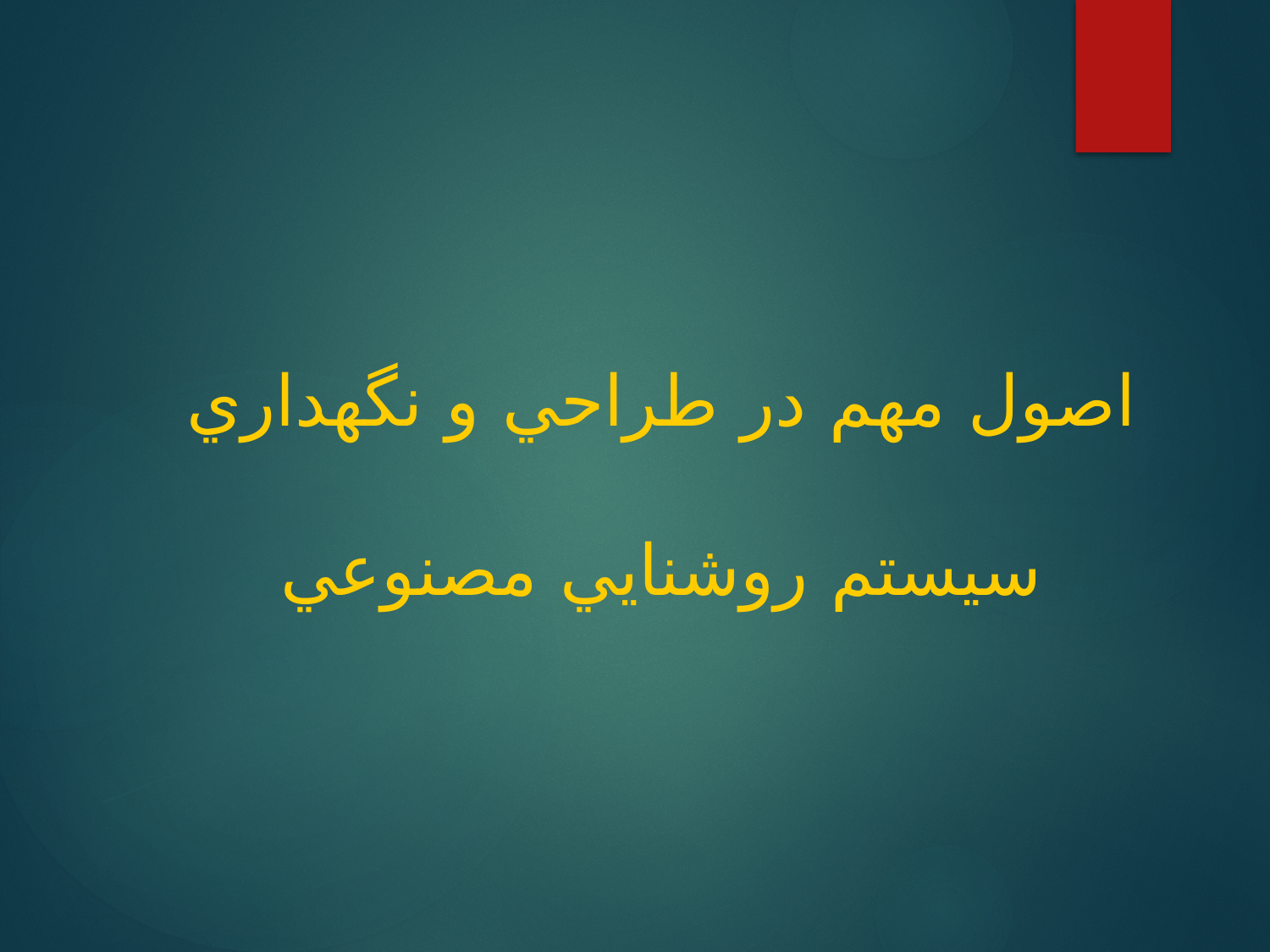

# اصول مهم در طراحي و نگهداري سيستم روشنايي مصنوعي